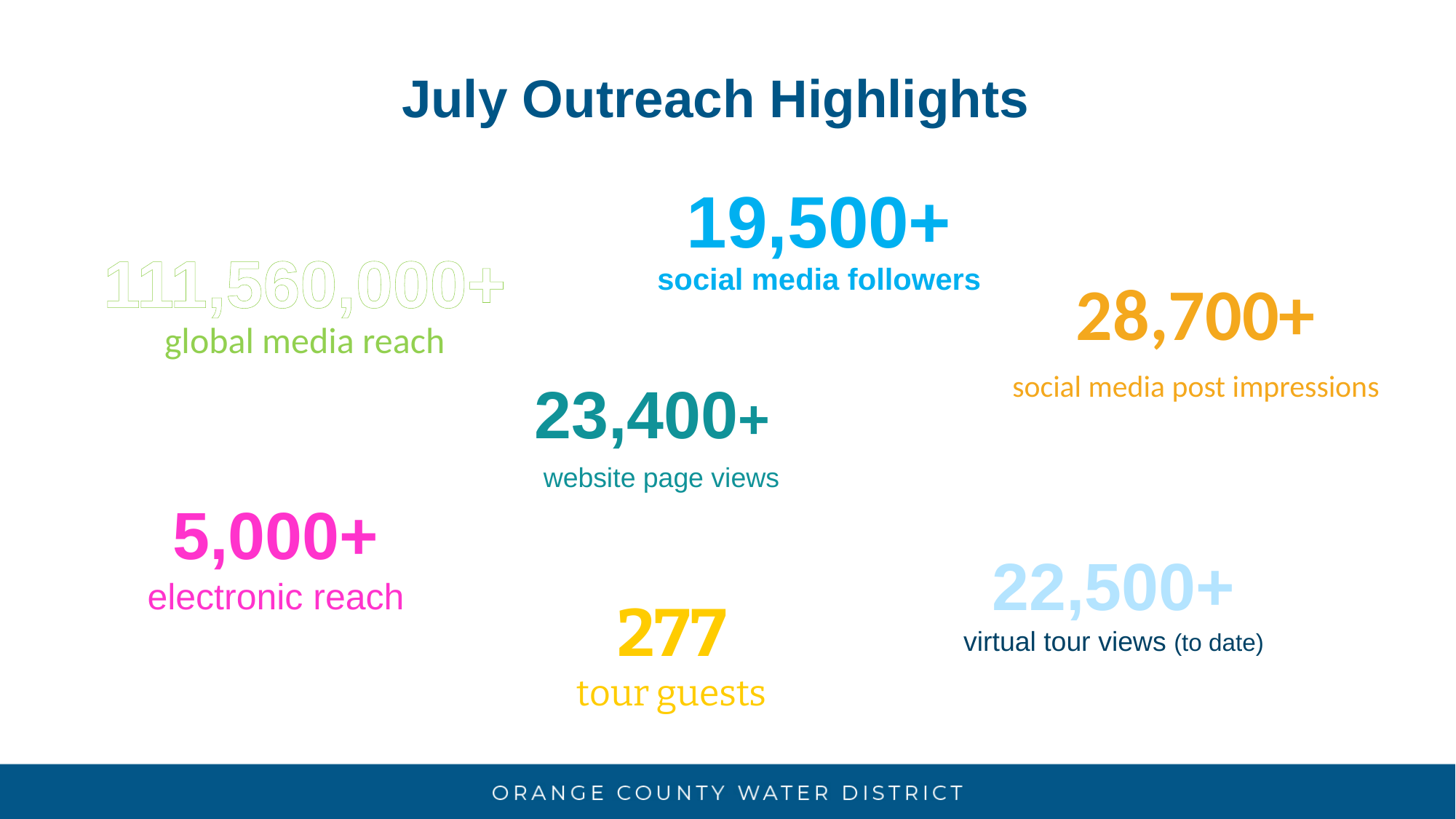

July Outreach Highlights
19,500+
social media followers
111,560,000+
global media reach
28,700+
social media post impressions

 23,400+
    website page views

5,000+
electronic reach
22,500+
virtual tour views (to date)
277
tour guests